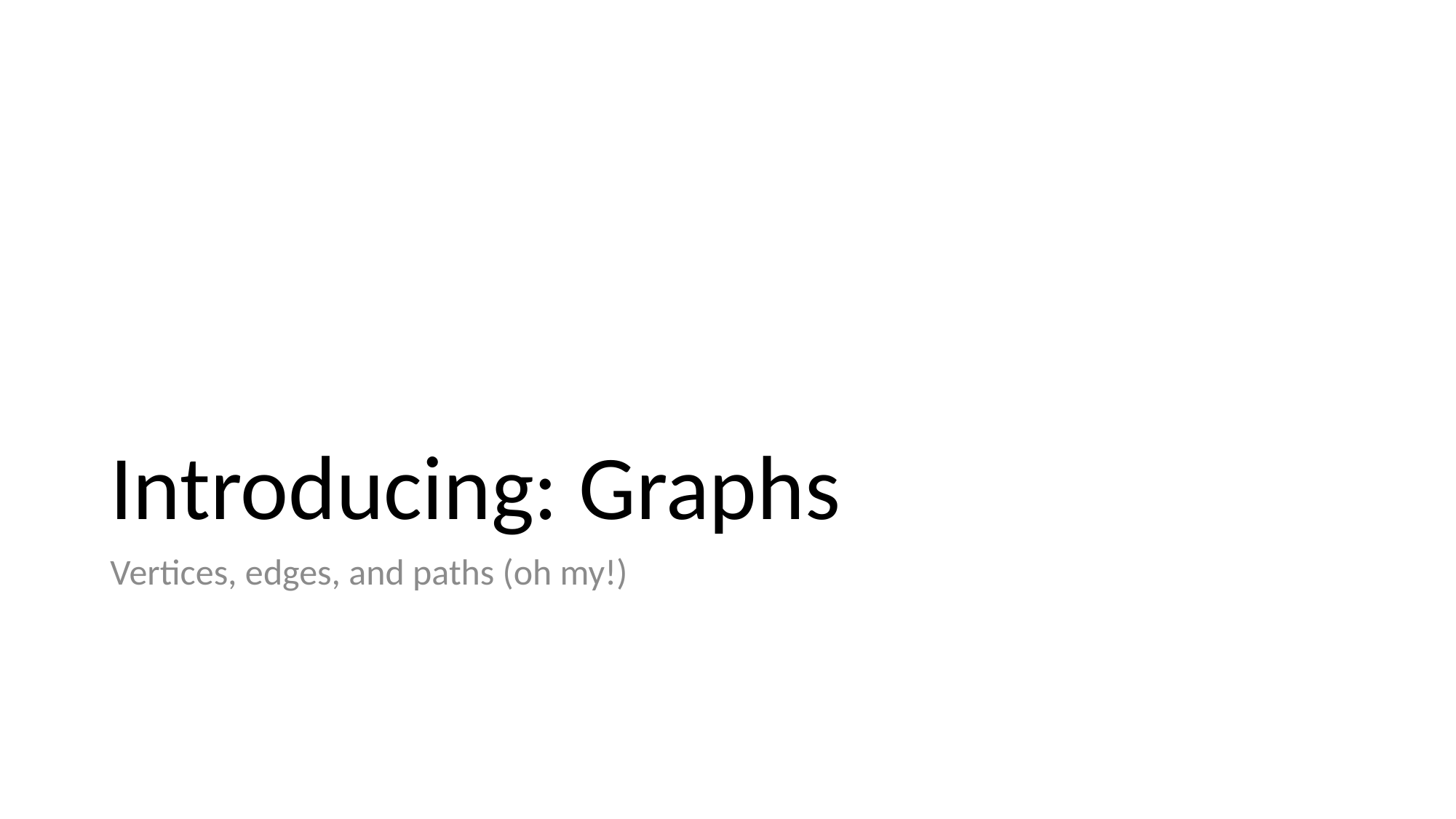

# Introducing: Graphs
Vertices, edges, and paths (oh my!)